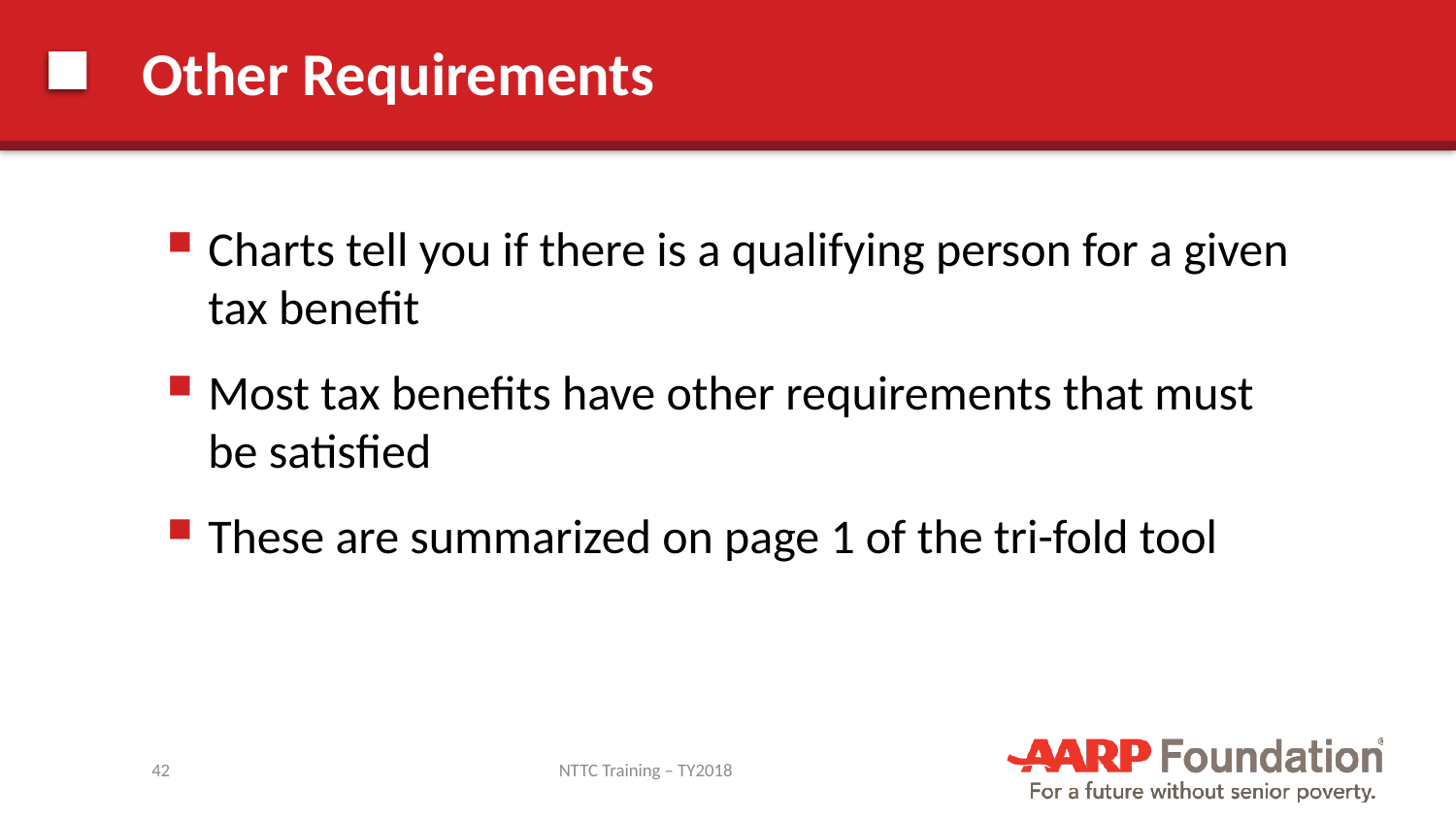

# Other Requirements
Charts tell you if there is a qualifying person for a given tax benefit
Most tax benefits have other requirements that must be satisfied
These are summarized on page 1 of the tri-fold tool
42
NTTC Training – TY2018